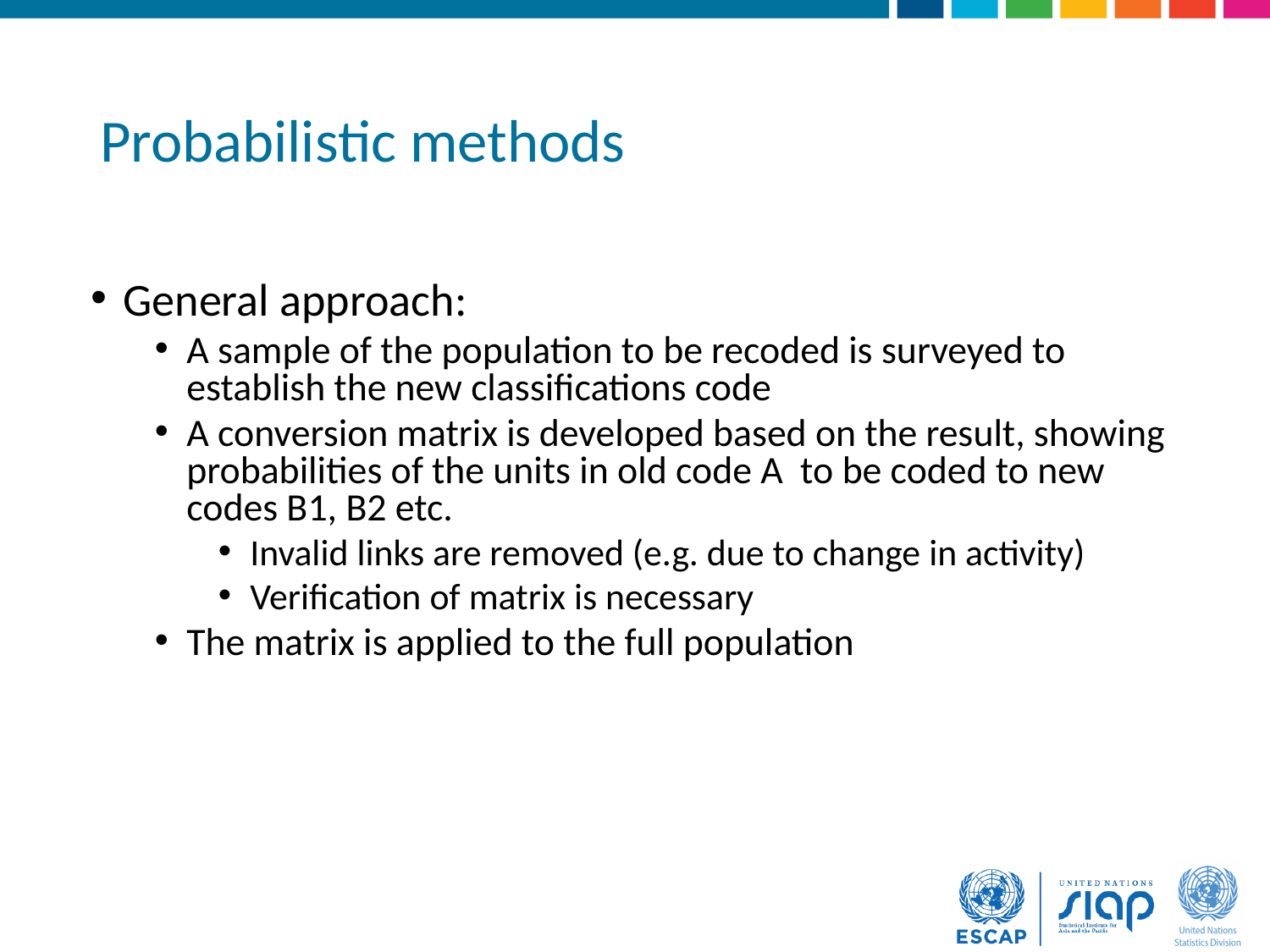

# Probabilistic methods
General approach:
A sample of the population to be recoded is surveyed to establish the new classifications code
A conversion matrix is developed based on the result, showing probabilities of the units in old code A  to be coded to new codes B1, B2 etc.
Invalid links are removed (e.g. due to change in activity)
Verification of matrix is necessary
The matrix is applied to the full population